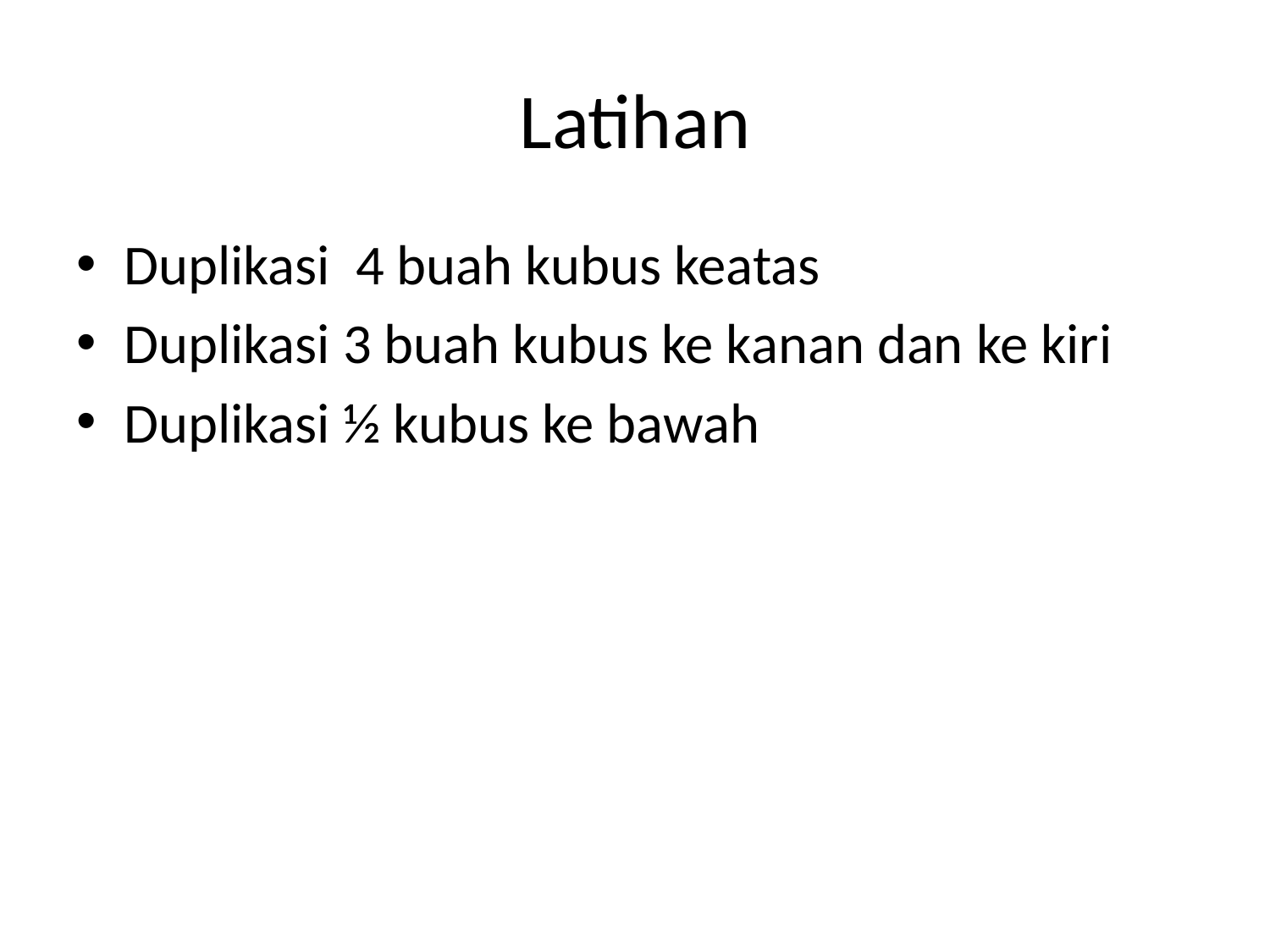

# Latihan
Duplikasi  4 buah kubus keatas
Duplikasi 3 buah kubus ke kanan dan ke kiri
Duplikasi ½ kubus ke bawah